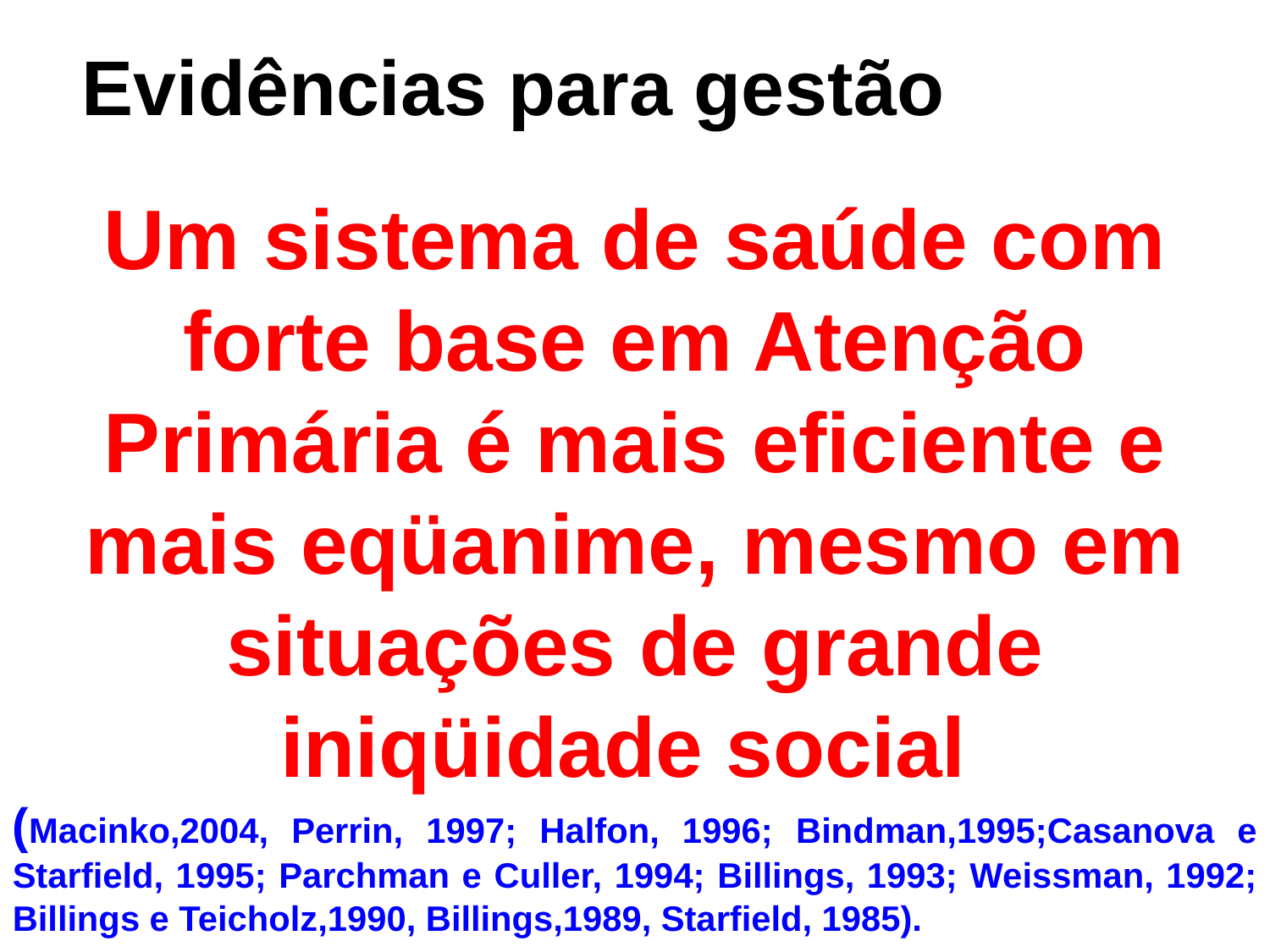

Evidências para gestão
Um sistema de saúde com forte base em Atenção Primária é mais eficiente e mais eqüanime, mesmo em situações de grande iniqüidade social
(Macinko,2004, Perrin, 1997; Halfon, 1996; Bindman,1995;Casanova e Starfield, 1995; Parchman e Culler, 1994; Billings, 1993; Weissman, 1992; Billings e Teicholz,1990, Billings,1989, Starfield, 1985).